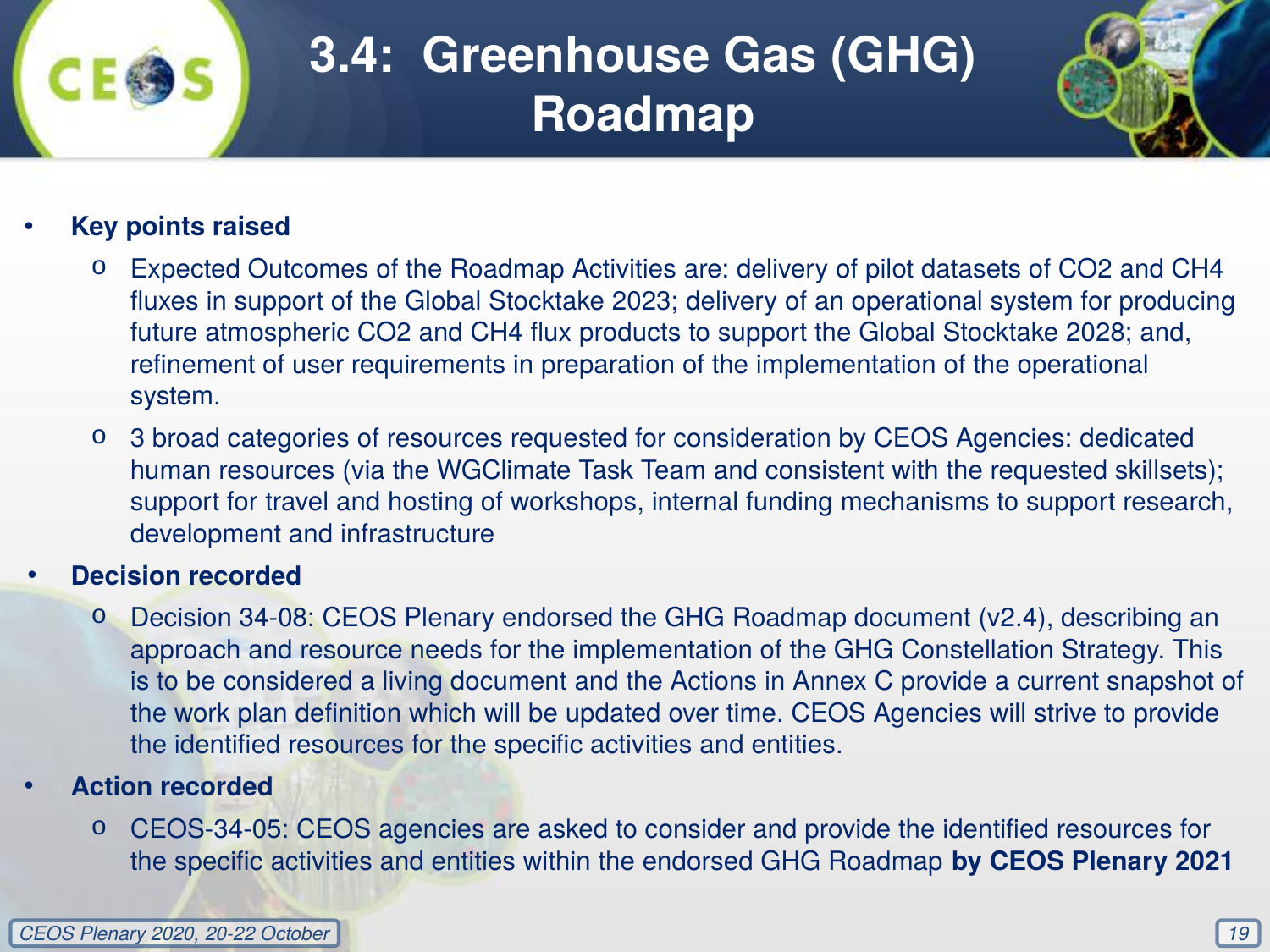

3.4:  Greenhouse Gas (GHG) Roadmap
Key points raised
Expected Outcomes of the Roadmap Activities are: delivery of pilot datasets of CO2 and CH4 fluxes in support of the Global Stocktake 2023; delivery of an operational system for producing future atmospheric CO2 and CH4 flux products to support the Global Stocktake 2028; and, refinement of user requirements in preparation of the implementation of the operational system.
3 broad categories of resources requested for consideration by CEOS Agencies: dedicated human resources (via the WGClimate Task Team and consistent with the requested skillsets); support for travel and hosting of workshops, internal funding mechanisms to support research, development and infrastructure
Decision recorded
Decision 34-08: CEOS Plenary endorsed the GHG Roadmap document (v2.4), describing an approach and resource needs for the implementation of the GHG Constellation Strategy. This is to be considered a living document and the Actions in Annex C provide a current snapshot of the work plan definition which will be updated over time. CEOS Agencies will strive to provide the identified resources for the specific activities and entities.
Action recorded
CEOS-34-05: CEOS agencies are asked to consider and provide the identified resources for the specific activities and entities within the endorsed GHG Roadmap by CEOS Plenary 2021
19